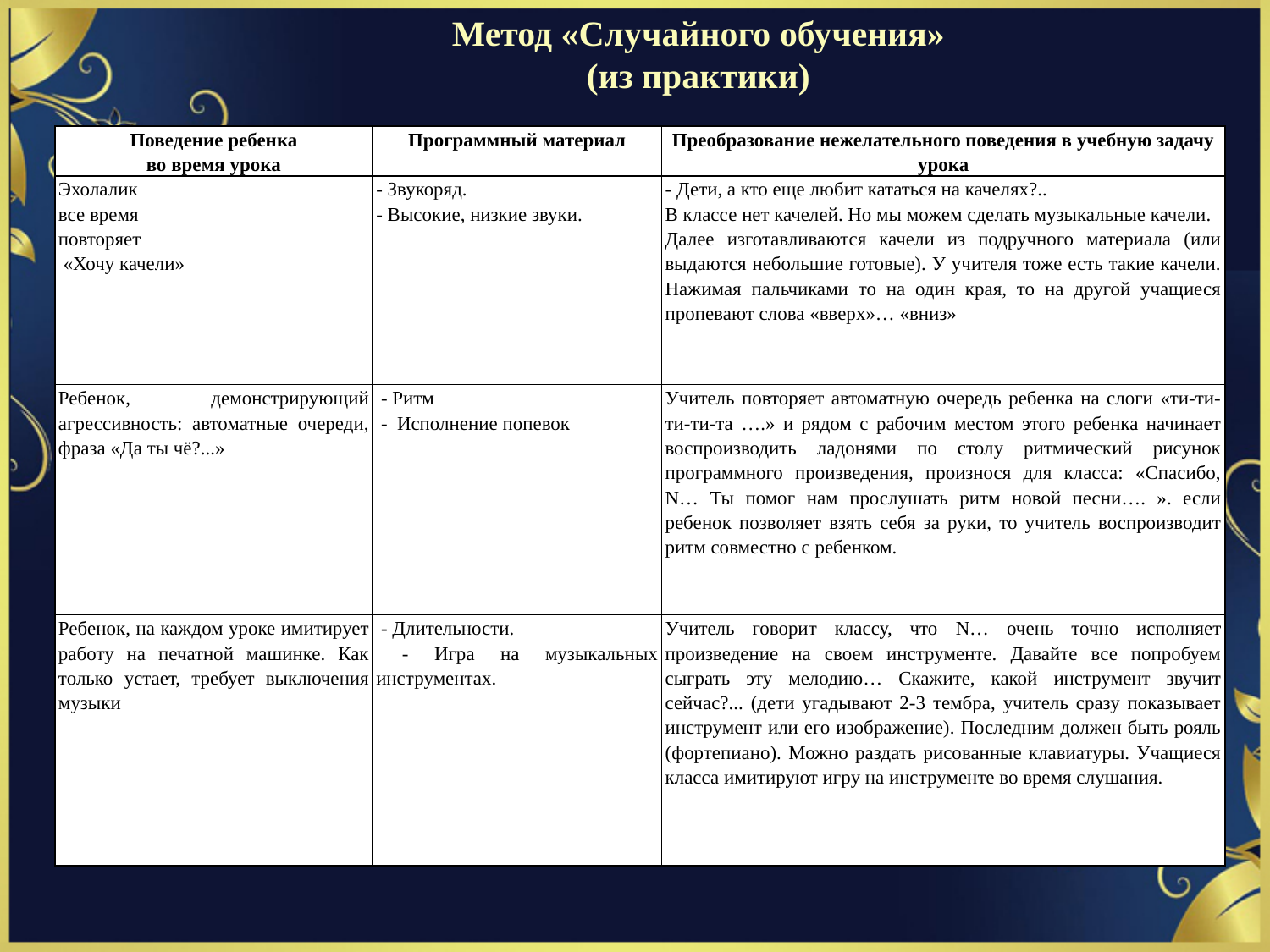

# Метод «Случайного обучения» (из практики)
| Поведение ребенка во время урока | Программный материал | Преобразование нежелательного поведения в учебную задачу урока |
| --- | --- | --- |
| Эхолалик все время повторяет «Хочу качели» | - Звукоряд. - Высокие, низкие звуки. | - Дети, а кто еще любит кататься на качелях?.. В классе нет качелей. Но мы можем сделать музыкальные качели. Далее изготавливаются качели из подручного материала (или выдаются небольшие готовые). У учителя тоже есть такие качели. Нажимая пальчиками то на один края, то на другой учащиеся пропевают слова «вверх»… «вниз» |
| Ребенок, демонстрирующий агрессивность: автоматные очереди, фраза «Да ты чё?...» | - Ритм - Исполнение попевок | Учитель повторяет автоматную очередь ребенка на слоги «ти-ти-ти-ти-та ….» и рядом с рабочим местом этого ребенка начинает воспроизводить ладонями по столу ритмический рисунок программного произведения, произнося для класса: «Спасибо, N… Ты помог нам прослушать ритм новой песни…. ». если ребенок позволяет взять себя за руки, то учитель воспроизводит ритм совместно с ребенком. |
| Ребенок, на каждом уроке имитирует работу на печатной машинке. Как только устает, требует выключения музыки | - Длительности. - Игра на музыкальных инструментах. | Учитель говорит классу, что N… очень точно исполняет произведение на своем инструменте. Давайте все попробуем сыграть эту мелодию… Скажите, какой инструмент звучит сейчас?... (дети угадывают 2-3 тембра, учитель сразу показывает инструмент или его изображение). Последним должен быть рояль (фортепиано). Можно раздать рисованные клавиатуры. Учащиеся класса имитируют игру на инструменте во время слушания. |